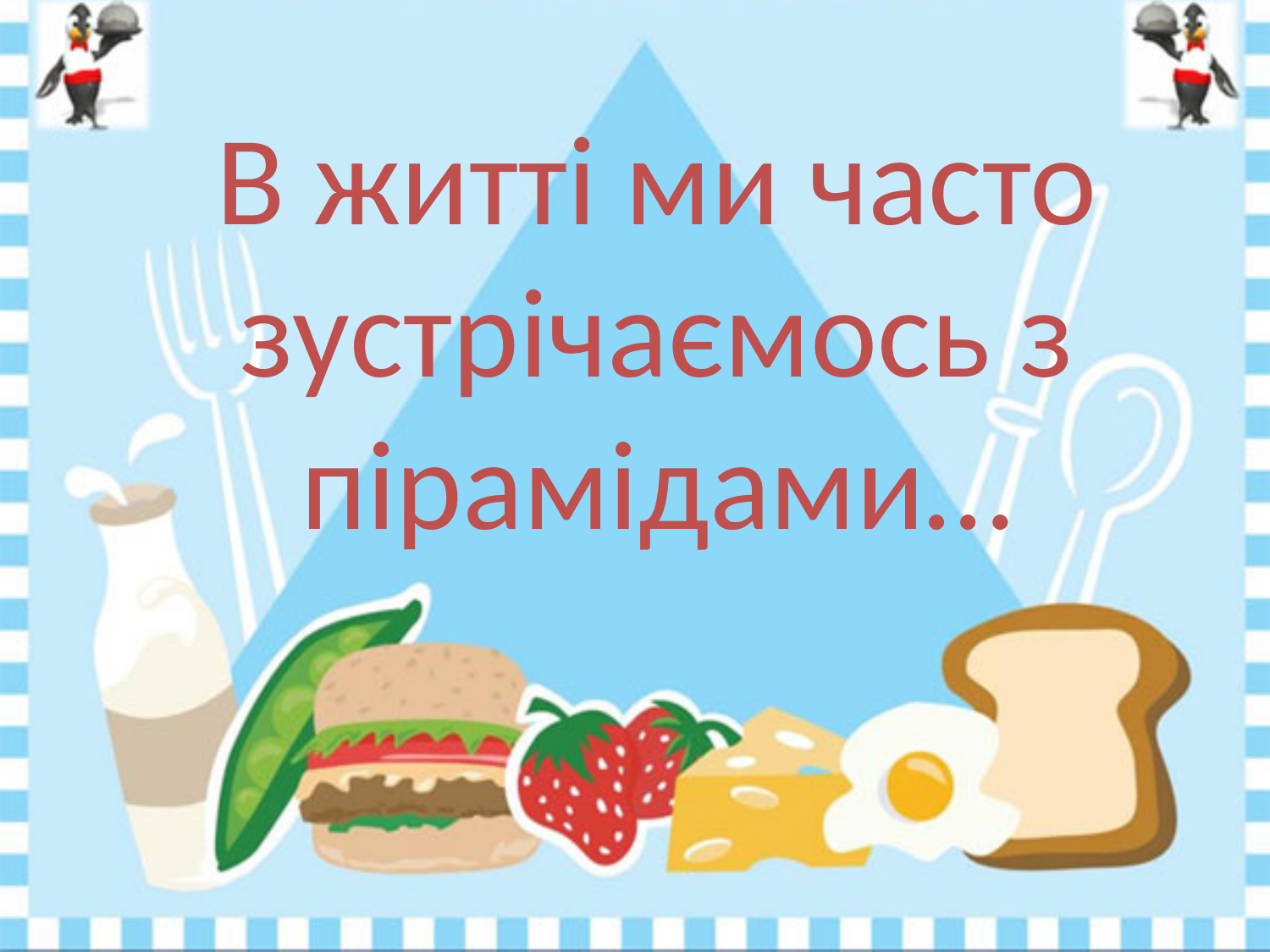

# В житті ми часто зустрічаємось з пірамідами…